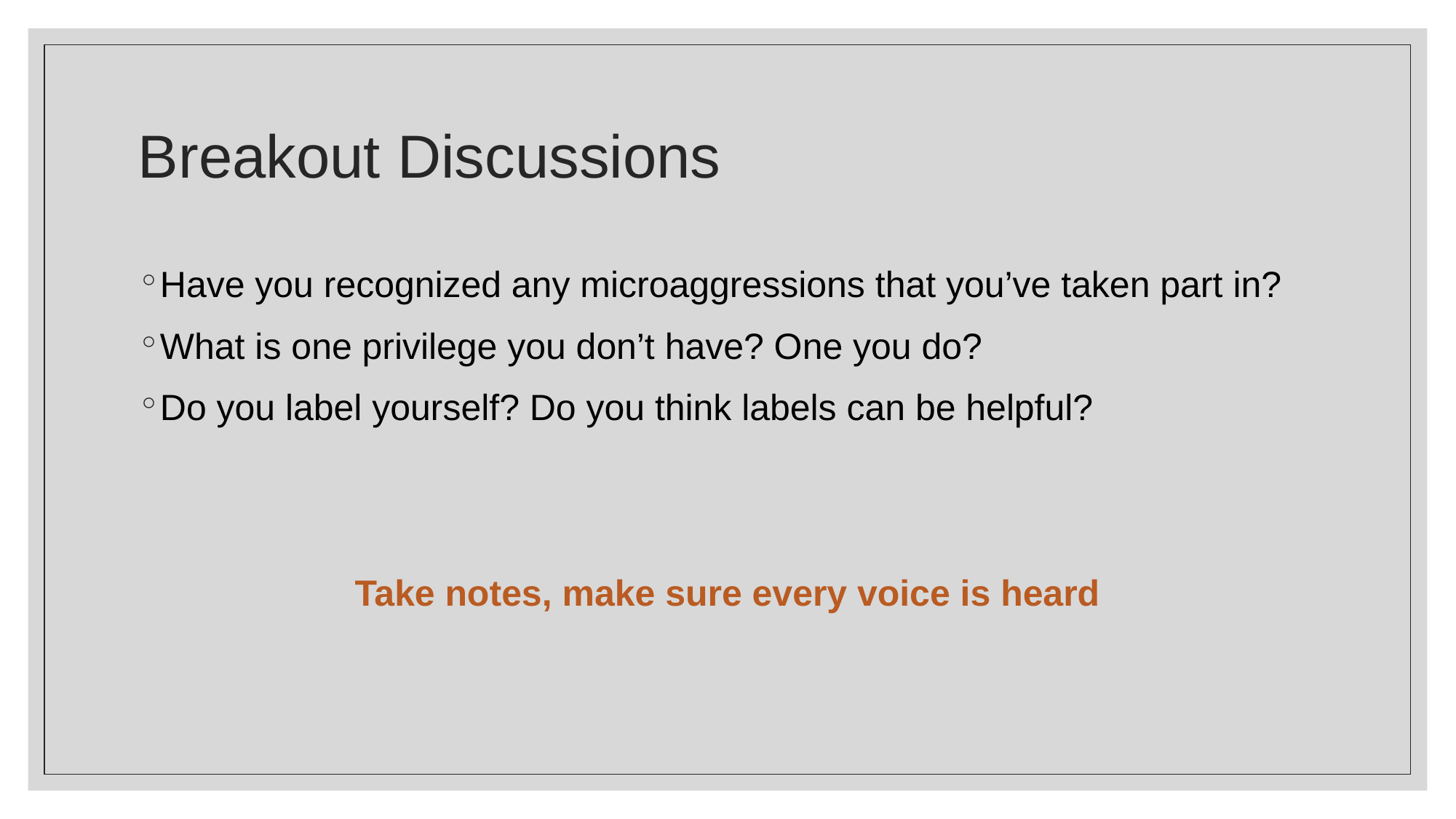

# Breakout Discussions
Have you recognized any microaggressions that you’ve taken part in?
What is one privilege you don’t have? One you do?
Do you label yourself? Do you think labels can be helpful?

Take notes, make sure every voice is heard